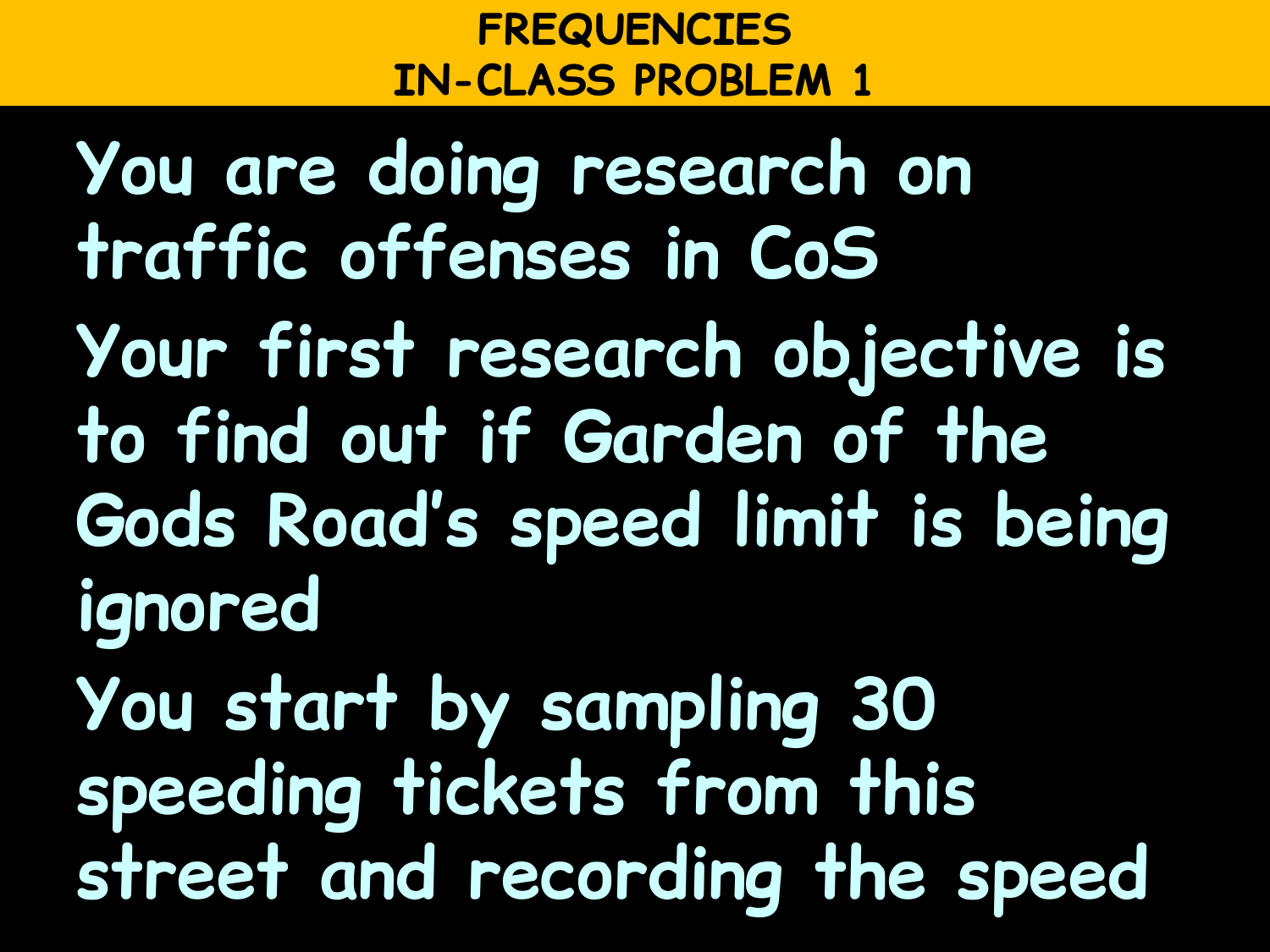

FREQUENCIES
IN-CLASS PROBLEM 1
You are doing research on traffic offenses in CoS
Your first research objective is to find out if Garden of the Gods Road’s speed limit is being ignored
You start by sampling 30 speeding tickets from this street and recording the speed